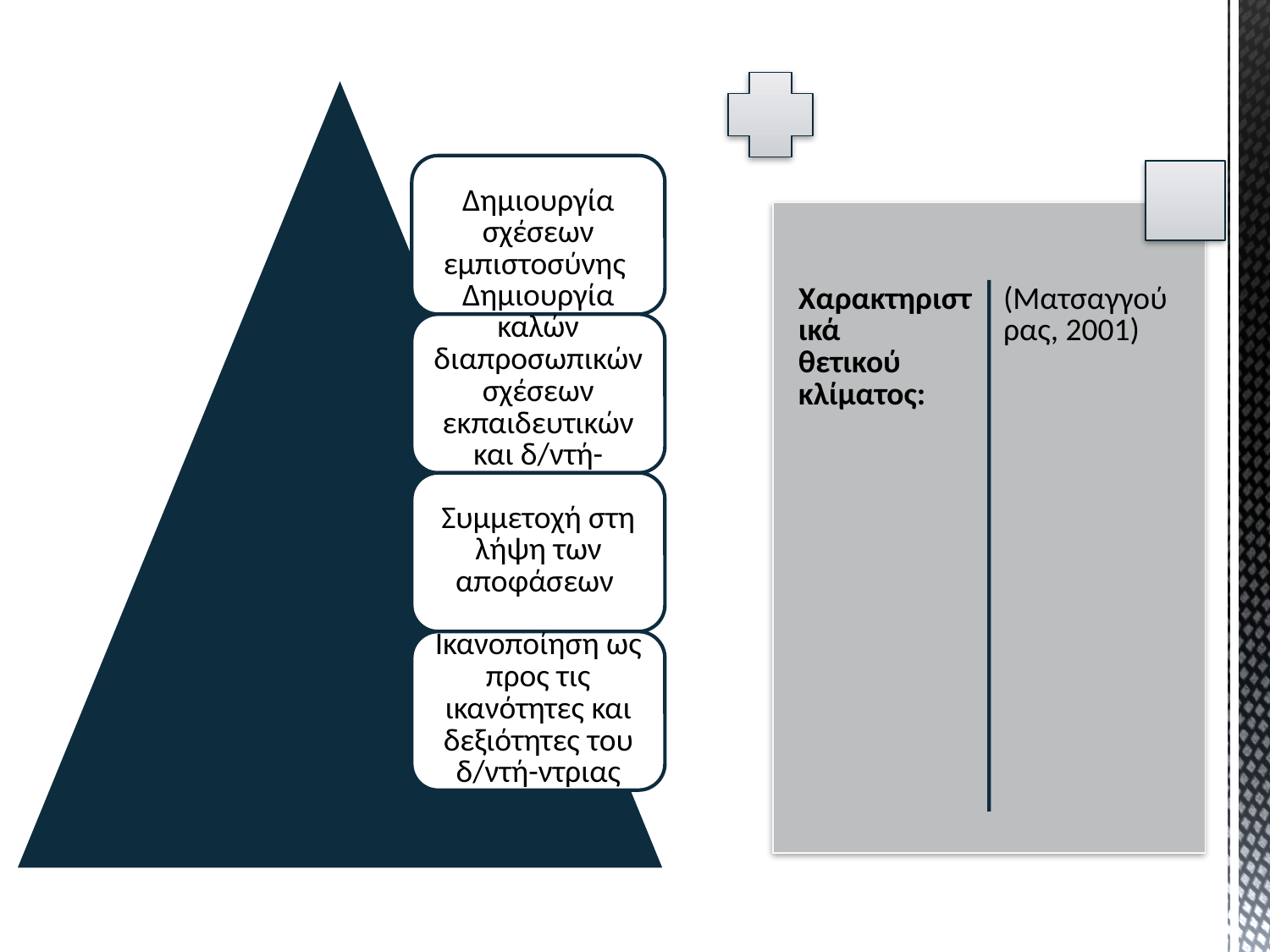

Χαρακτηριστικά
θετικού κλίματος:
(Ματσαγγούρας, 2001)
Δημιουργία σχέσεων εμπιστοσύνης
Δημιουργία καλών διαπροσωπικών σχέσεων εκπαιδευτικών και δ/ντή-ντριας
Συμμετοχή στη λήψη των αποφάσεων
Ικανοποίηση ως προς τις ικανότητες και δεξιότητες του δ/ντή-ντριας